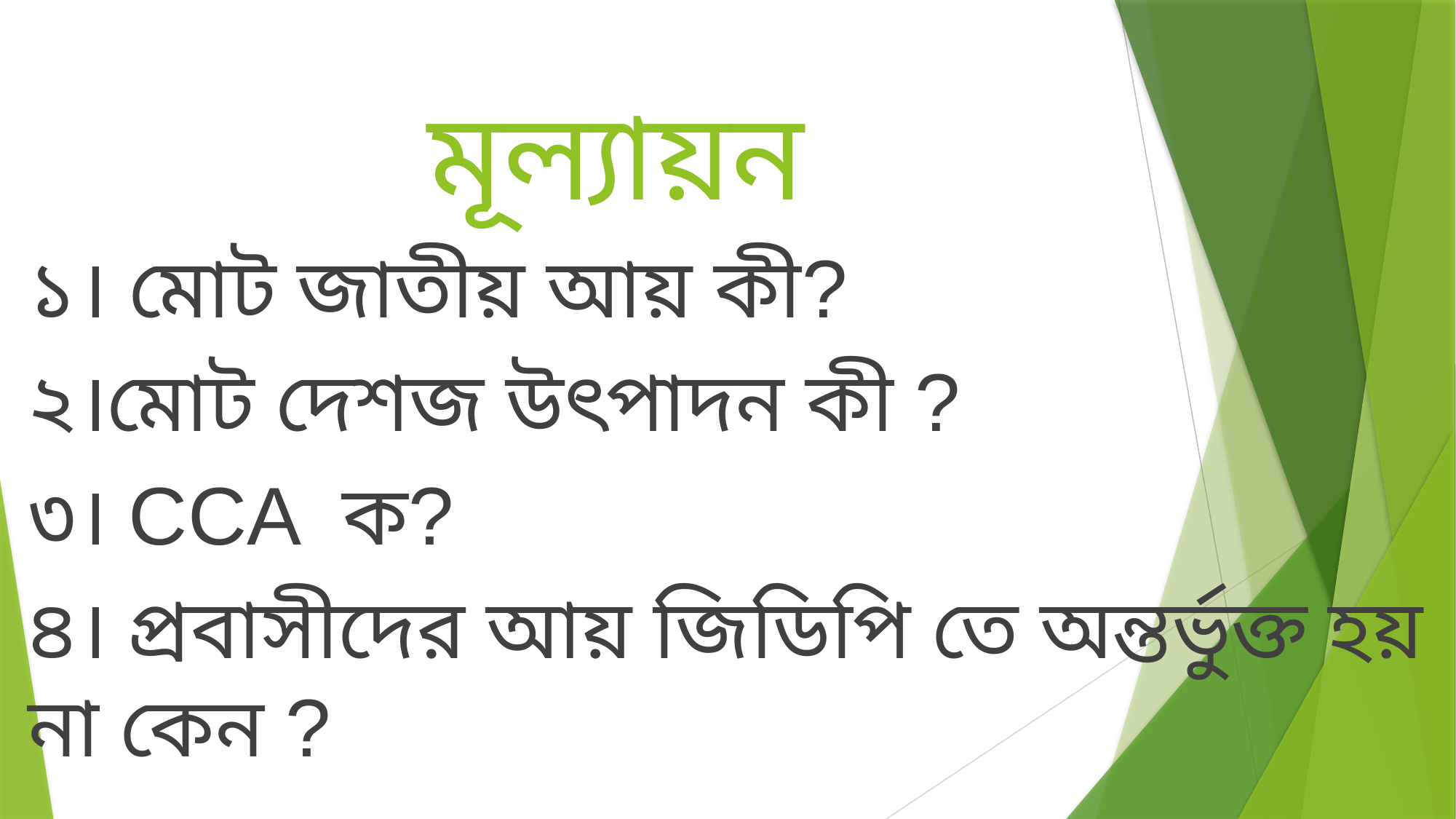

# মূল্যায়ন
১। মোট জাতীয় আয় কী?
২।মোট দেশজ উৎপাদন কী ?
৩। CCA  ক?
৪। প্রবাসীদের আয় জিডিপি তে অন্তর্ভুক্ত হয় না কেন ?